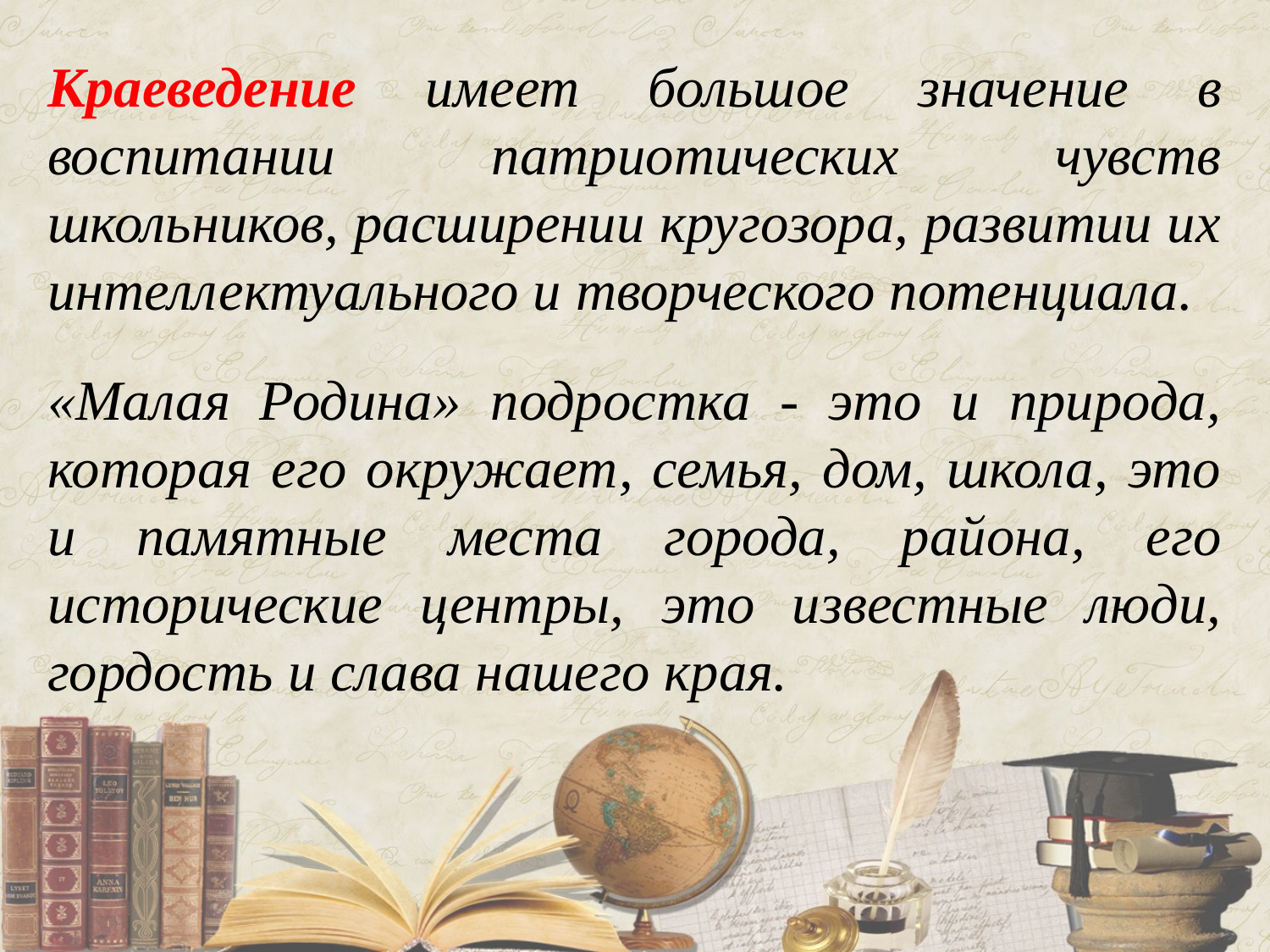

Краеведение имеет большое значение в воспитании патриотических чувств школьников, расширении кругозора, развитии их интеллектуального и творческого потенциала.

«Малая Родина» подростка - это и природа, которая его окружает, семья, дом, школа, это и памятные места города, района, его исторические центры, это известные люди, гордость и слава нашего края.